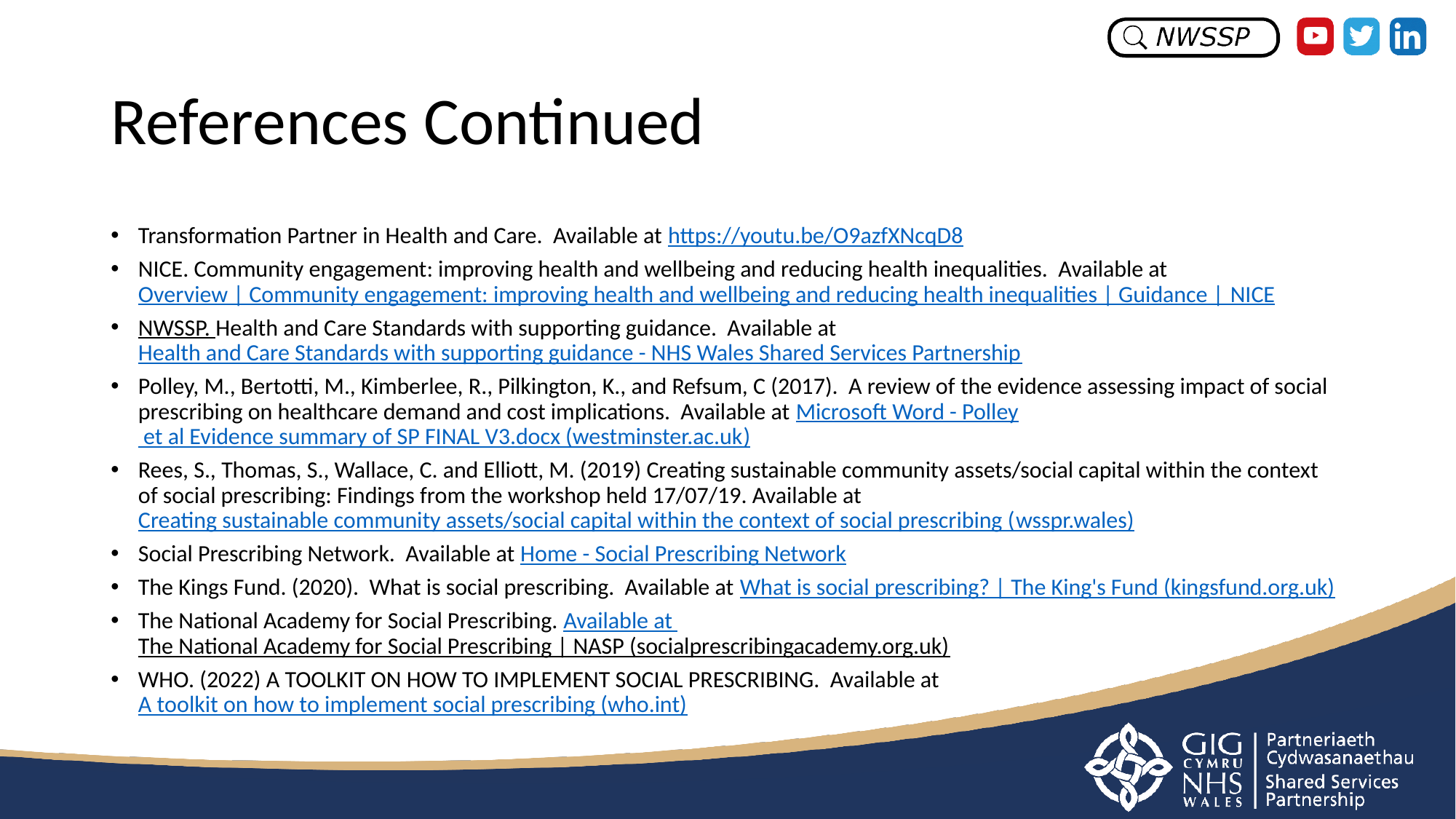

# References Continued
Transformation Partner in Health and Care.  Available at https://youtu.be/O9azfXNcqD8
NICE. Community engagement: improving health and wellbeing and reducing health inequalities.  Available at Overview | Community engagement: improving health and wellbeing and reducing health inequalities | Guidance | NICE
NWSSP. Health and Care Standards with supporting guidance.  Available at Health and Care Standards with supporting guidance - NHS Wales Shared Services Partnership
Polley, M., Bertotti, M., Kimberlee, R., Pilkington, K., and Refsum, C (2017).  A review of the evidence assessing impact of social prescribing on healthcare demand and cost implications.  Available at Microsoft Word - Polley et al Evidence summary of SP FINAL V3.docx (westminster.ac.uk)
Rees, S., Thomas, S., Wallace, C. and Elliott, M. (2019) Creating sustainable community assets/social capital within the context of social prescribing: Findings from the workshop held 17/07/19. Available at Creating sustainable community assets/social capital within the context of social prescribing (wsspr.wales)
Social Prescribing Network.  Available at Home - Social Prescribing Network
The Kings Fund. (2020).  What is social prescribing.  Available at What is social prescribing? | The King's Fund (kingsfund.org.uk)
The National Academy for Social Prescribing. Available at The National Academy for Social Prescribing | NASP (socialprescribingacademy.org.uk)
WHO. (2022) A TOOLKIT ON HOW TO IMPLEMENT SOCIAL PRESCRIBING.  Available at A toolkit on how to implement social prescribing (who.int)